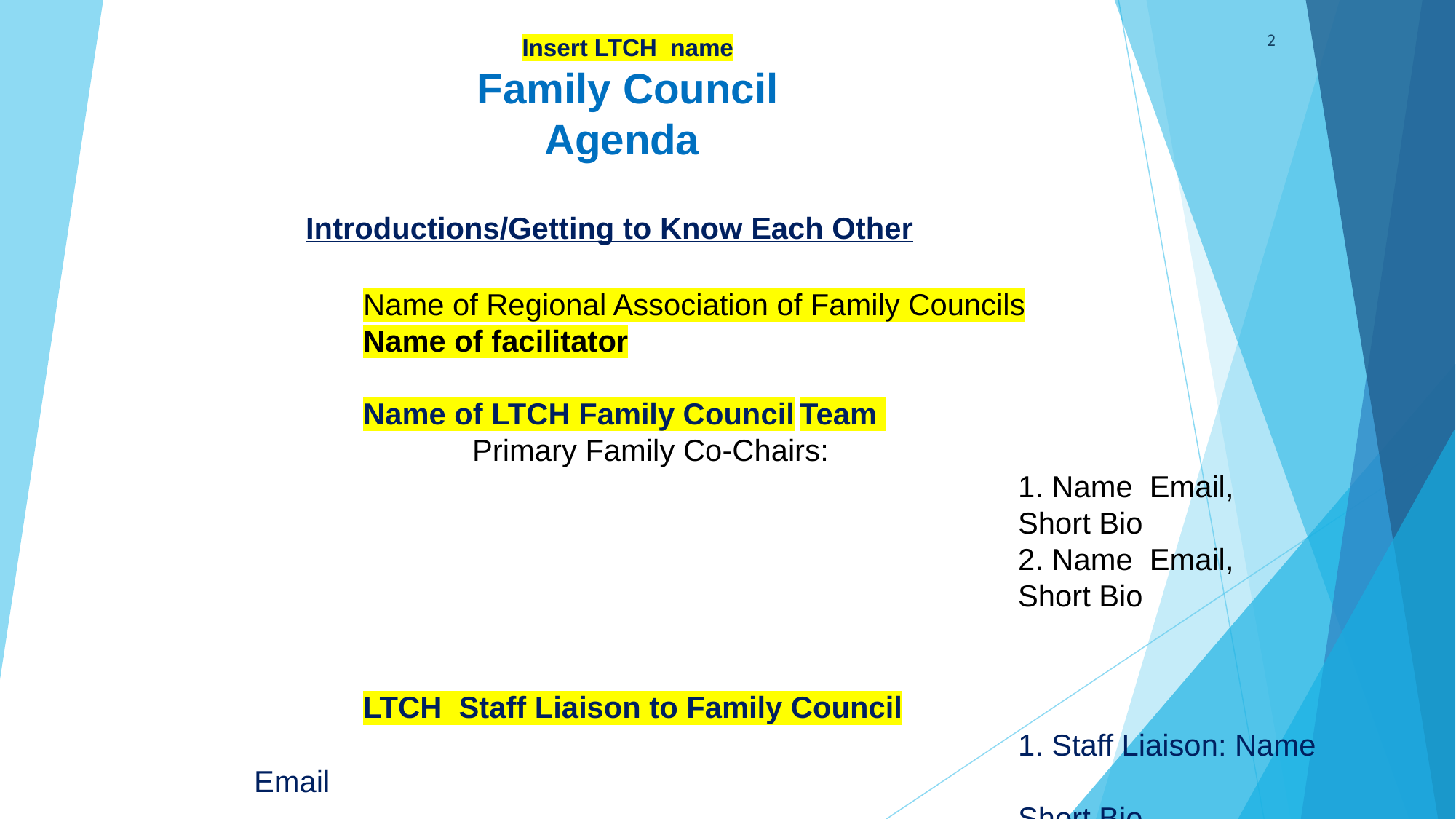

2
Insert LTCH  name
Family Council
Agenda

    Introductions/Getting to Know Each Other
	Name of Regional Association of Family Councils
	Name of facilitator
	Name of LTCH Family Council	Team
      		Primary Family Co-Chairs:
							1. Name  Email,
							Short Bio
							2. Name  Email,
							Short Bio
	LTCH  Staff Liaison to Family Council
  							1. Staff Liaison: Name Email
							Short Bio
	Other staff person attending this meeting to support family councils